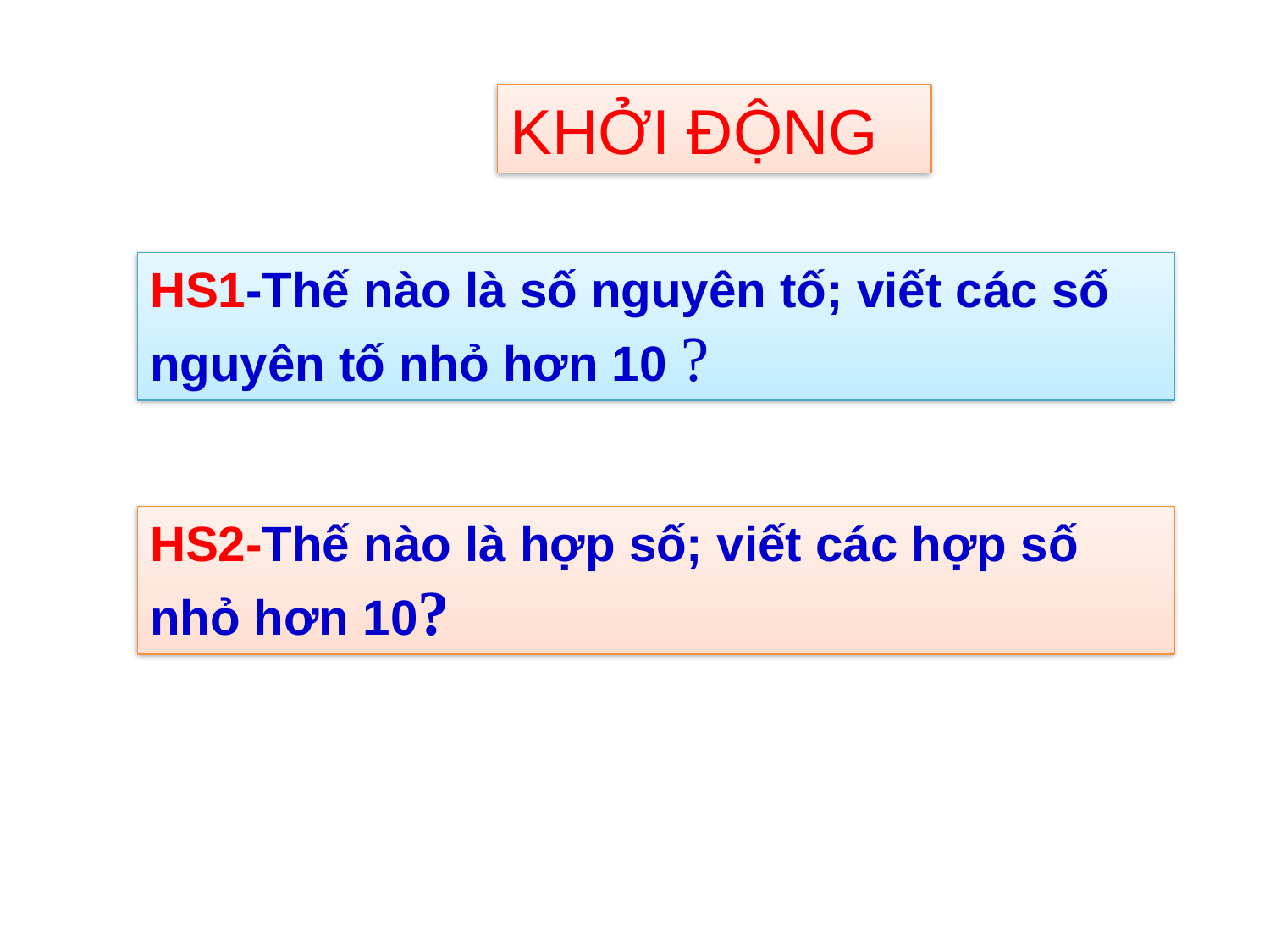

KHỞI ĐỘNG
HS1-Thế nào là số nguyên tố; viết các số nguyên tố nhỏ hơn 10 ?
HS2-Thế nào là hợp số; viết các hợp số nhỏ hơn 10?